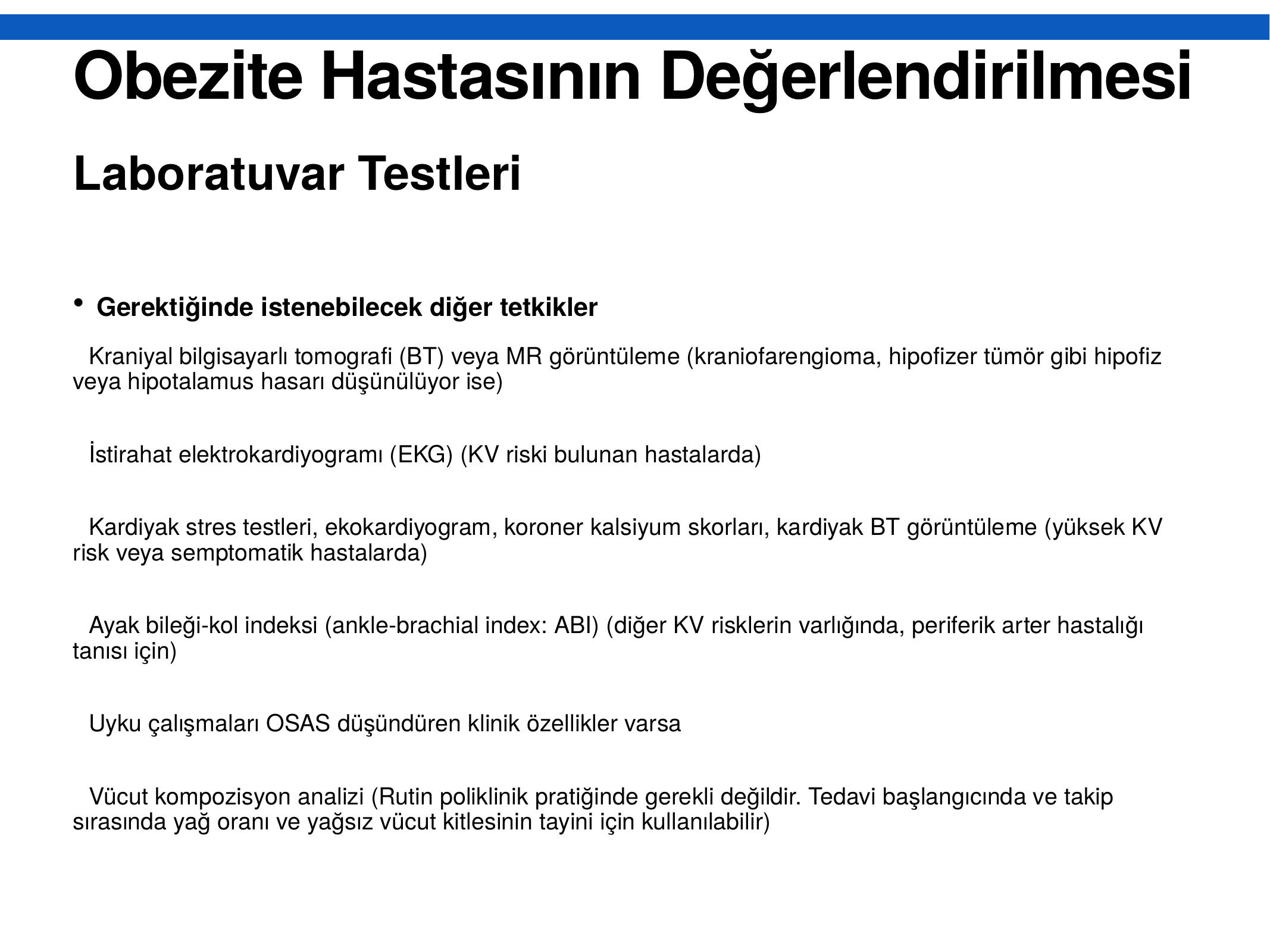

# Obezite Hastasının Değerlendirilmesi
Laboratuvar Testleri
Gerektiğinde istenebilecek diğer tetkikler
Kraniyal bilgisayarlı tomografi (BT) veya MR görüntüleme (kraniofarengioma, hipofizer tümör gibi hipofiz veya hipotalamus hasarı düşünülüyor ise)
İstirahat elektrokardiyogramı (EKG) (KV riski bulunan hastalarda)
Kardiyak stres testleri, ekokardiyogram, koroner kalsiyum skorları, kardiyak BT görüntüleme (yüksek KV risk veya semptomatik hastalarda)
Ayak bileği-kol indeksi (ankle-brachial index: ABI) (diğer KV risklerin varlığında, periferik arter hastalığı tanısı için)
Uyku çalışmaları OSAS düşündüren klinik özellikler varsa
Vücut kompozisyon analizi (Rutin poliklinik pratiğinde gerekli değildir. Tedavi başlangıcında ve takip sırasında yağ oranı ve yağsız vücut kitlesinin tayini için kullanılabilir)